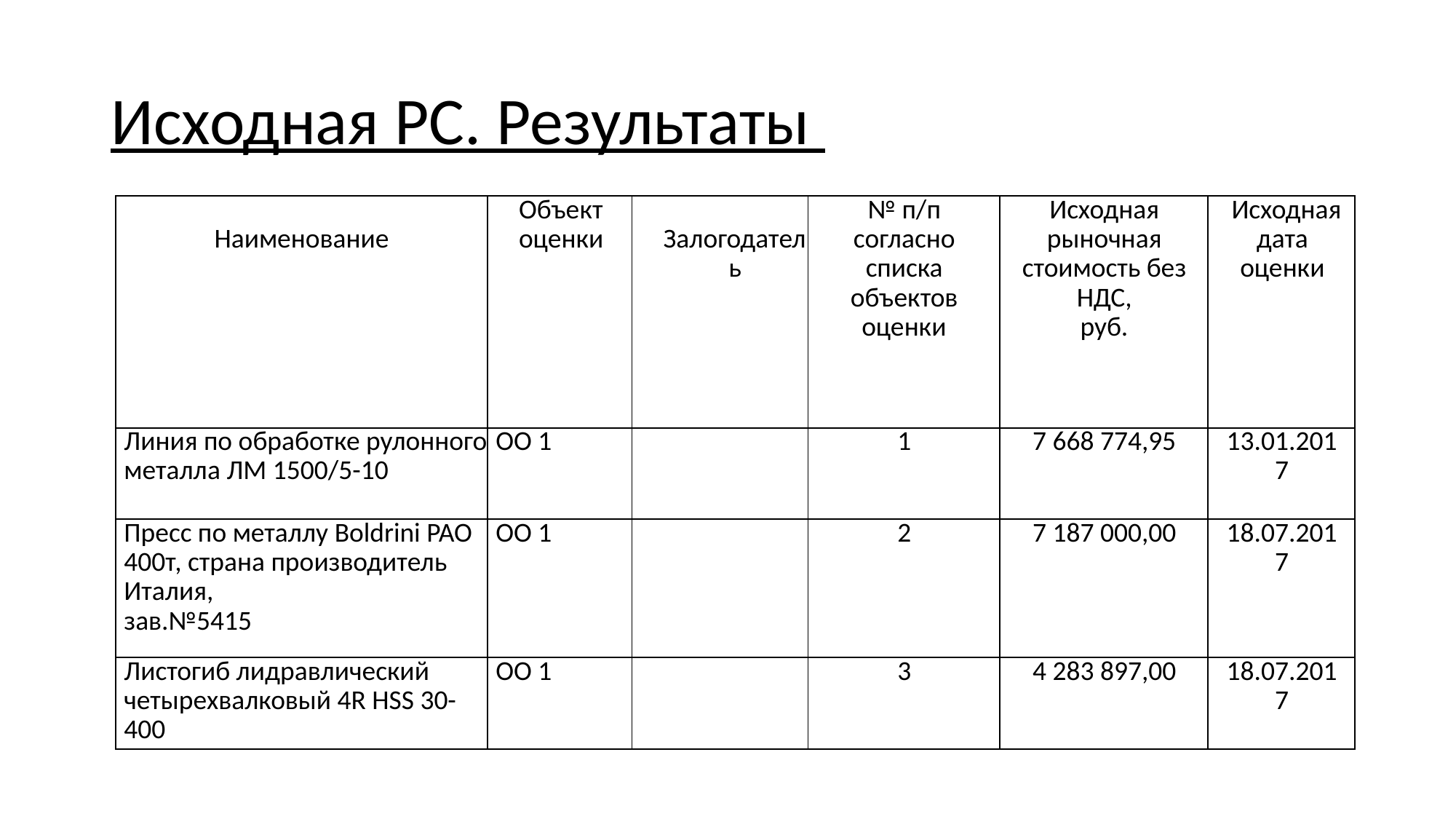

# Исходная РС. Результаты
| Наименование | Объект оценки | Залогодатель | № п/п согласно списка объектов оценки | Исходная рыночная стоимость без НДС, руб. | Исходная дата оценки |
| --- | --- | --- | --- | --- | --- |
| Линия по обработке рулонного металла ЛМ 1500/5-10 | ОО 1 |  | 1 | 7 668 774,95 | 13.01.2017 |
| Пресс по металлу Boldrini PAO 400т, страна производитель Италия, зав.№5415 | ОО 1 |  | 2 | 7 187 000,00 | 18.07.2017 |
| Листогиб лидравлический четырехвалковый 4R HSS 30-400 | ОО 1 |  | 3 | 4 283 897,00 | 18.07.2017 |